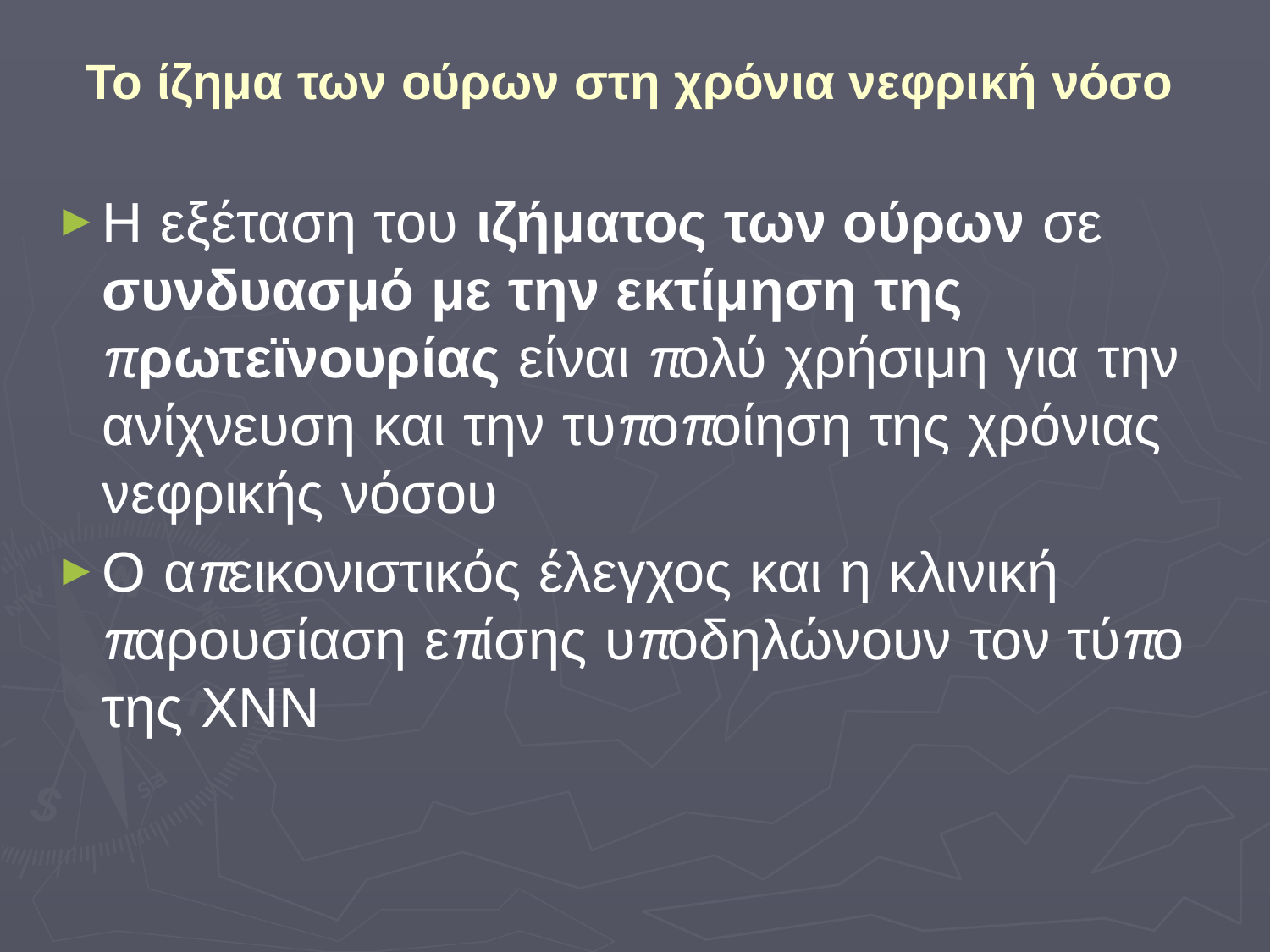

# Το ίζημα των ούρων στη χρόνια νεφρική νόσο
Η εξέταση του ιζήματος των ούρων σε συνδυασμό με την εκτίμηση της πρωτεϊνουρίας είναι πολύ χρήσιμη για την ανίχνευση και την τυποποίηση της χρόνιας νεφρικής νόσου
Ο απεικονιστικός έλεγχος και η κλινική παρουσίαση επίσης υποδηλώνουν τον τύπο της ΧΝΝ